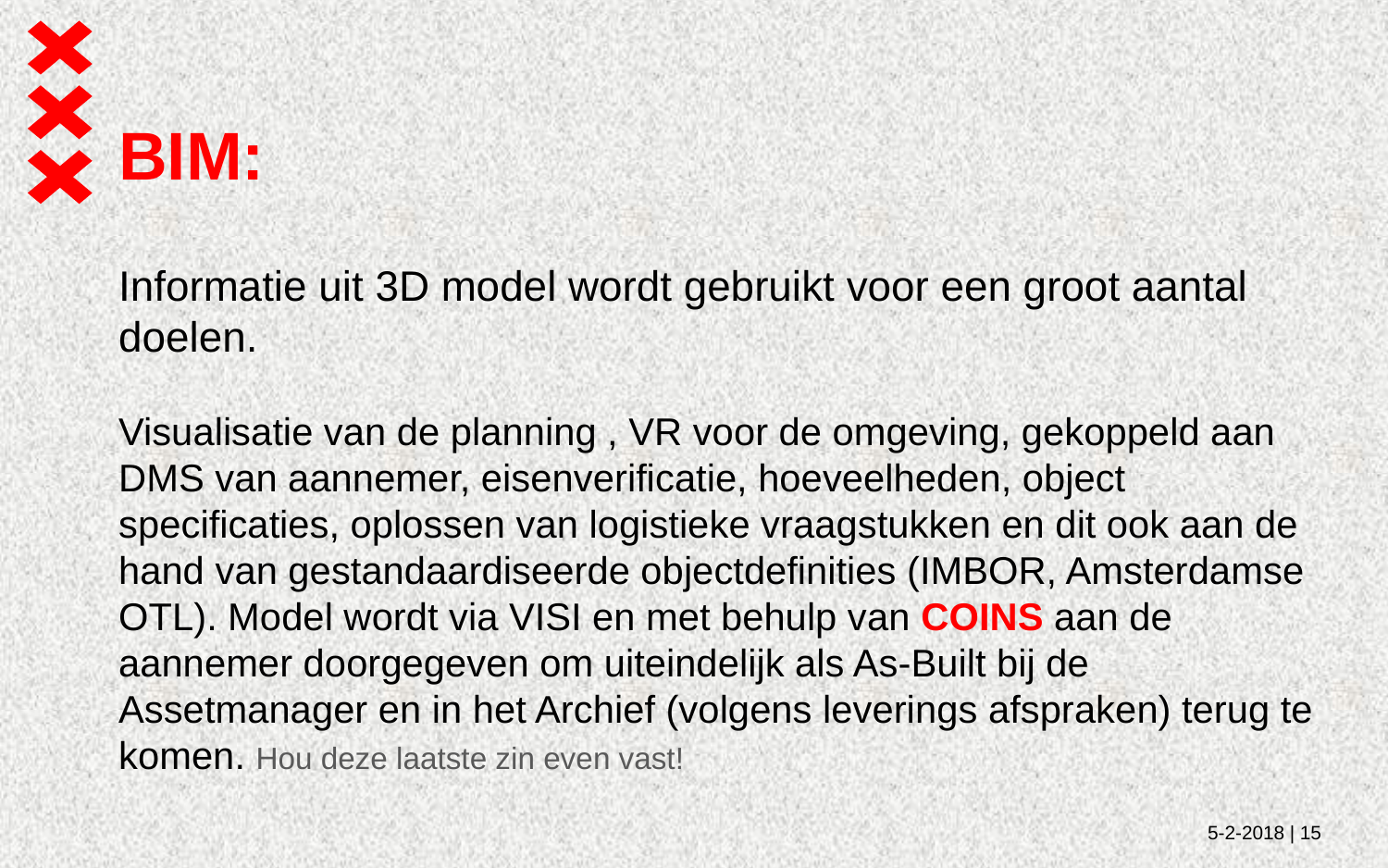

# BIM:
Informatie uit 3D model wordt gebruikt voor een groot aantal doelen.

Visualisatie van de planning , VR voor de omgeving, gekoppeld aan DMS van aannemer, eisenverificatie, hoeveelheden, object specificaties, oplossen van logistieke vraagstukken en dit ook aan de hand van gestandaardiseerde objectdefinities (IMBOR, Amsterdamse OTL). Model wordt via VISI en met behulp van COINS aan de aannemer doorgegeven om uiteindelijk als As-Built bij de Assetmanager en in het Archief (volgens leverings afspraken) terug te komen. Hou deze laatste zin even vast!

5-2-2018
| 15